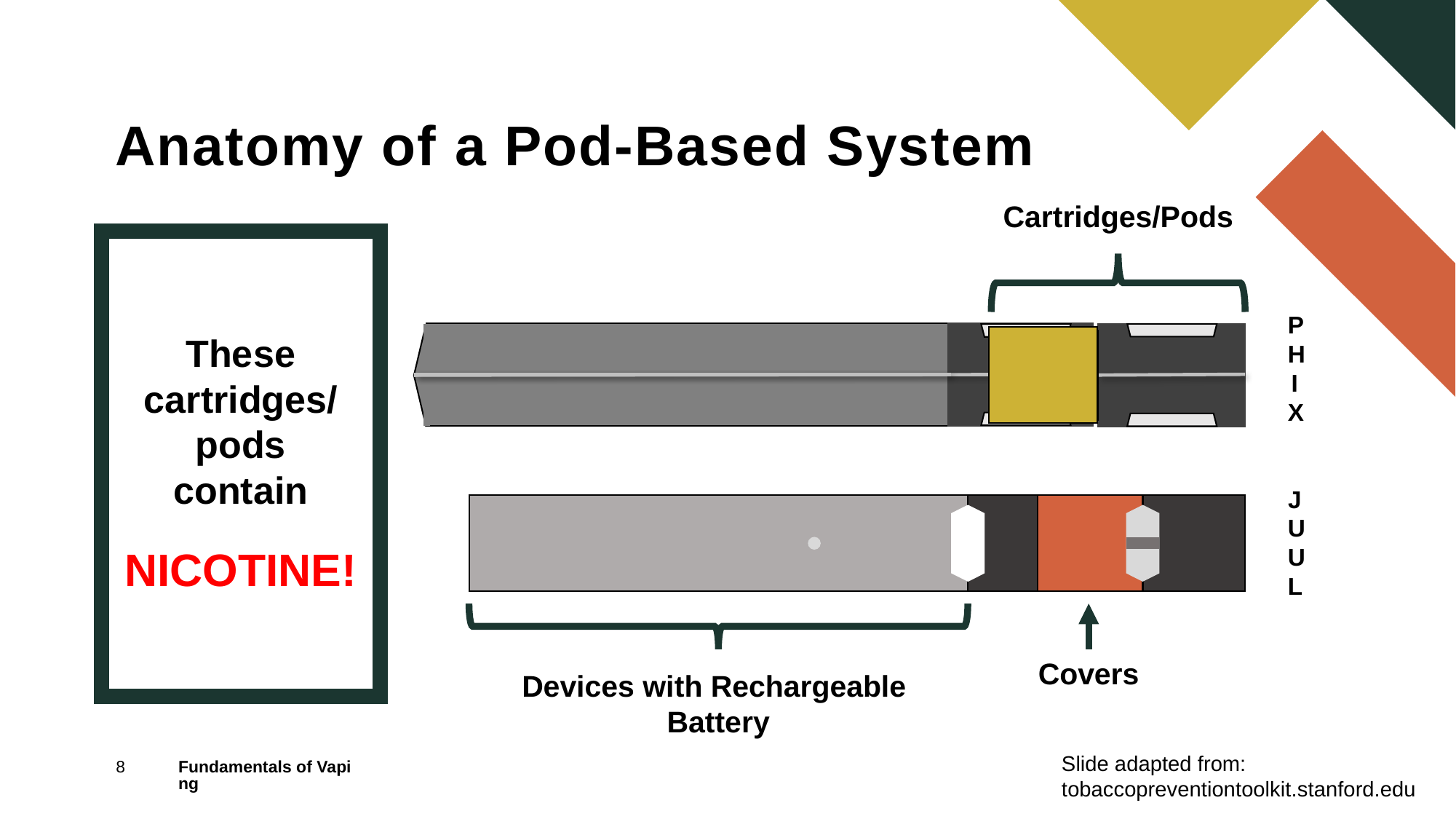

# Anatomy of a Pod-Based System

Cartridges/Pods

P
H
I
X

These cartridges/pods contain

J
U
U
L

NICOTINE!

Covers
Devices with Rechargeable
Battery
Slide adapted from:
tobaccopreventiontoolkit.stanford.edu
8
Fundamentals of Vaping